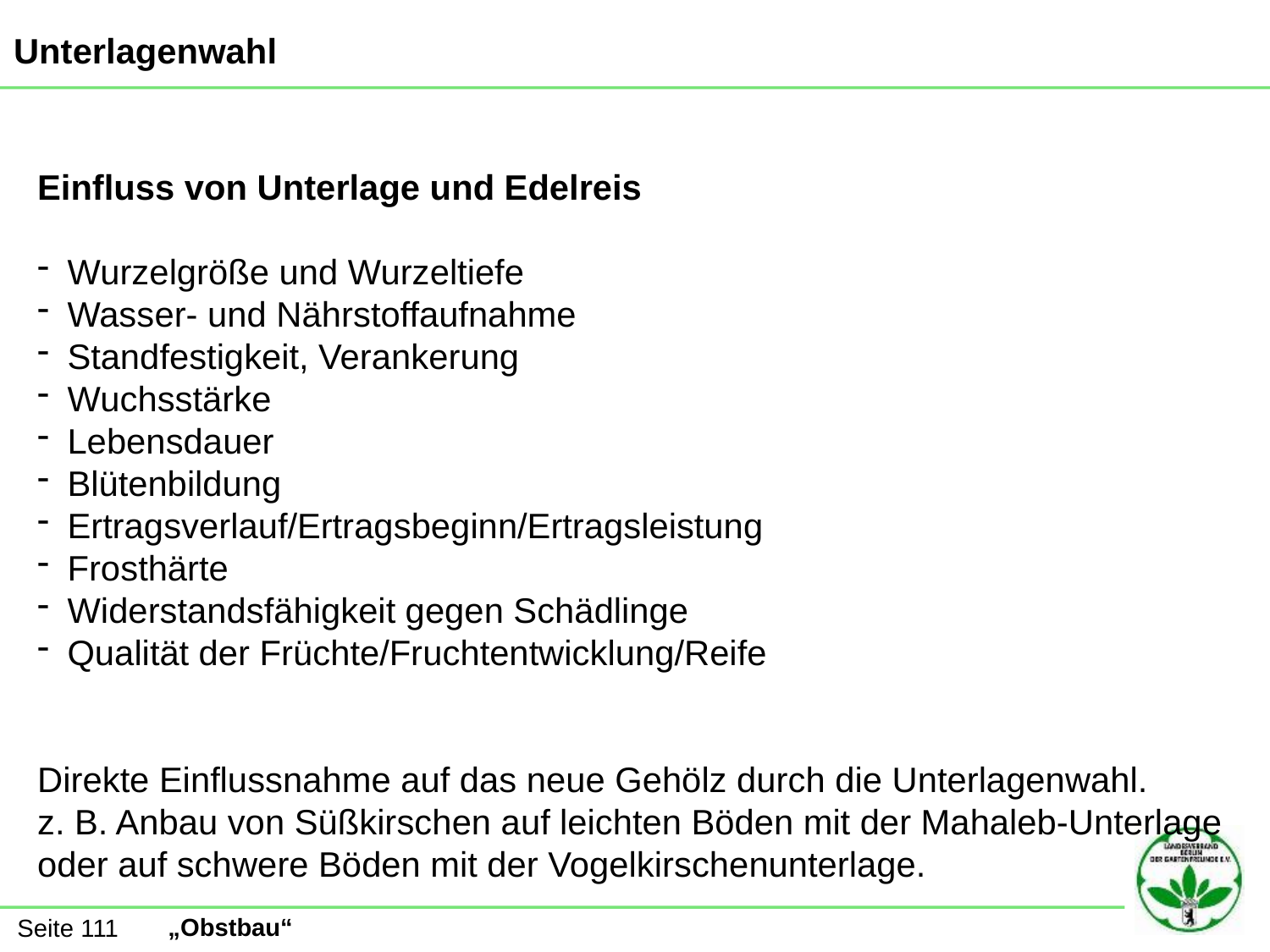

Unterlagenwahl

Einfluss von Unterlage und Edelreis

Wurzelgröße und Wurzeltiefe
Wasser- und Nährstoffaufnahme
Standfestigkeit, Verankerung
Wuchsstärke
Lebensdauer
Blütenbildung
Ertragsverlauf/Ertragsbeginn/Ertragsleistung
Frosthärte
Widerstandsfähigkeit gegen Schädlinge
Qualität der Früchte/Fruchtentwicklung/Reife

Direkte Einflussnahme auf das neue Gehölz durch die Unterlagenwahl.
z. B. Anbau von Süßkirschen auf leichten Böden mit der Mahaleb-Unterlage oder auf schwere Böden mit der Vogelkirschenunterlage.
Seite 111
„Obstbau“